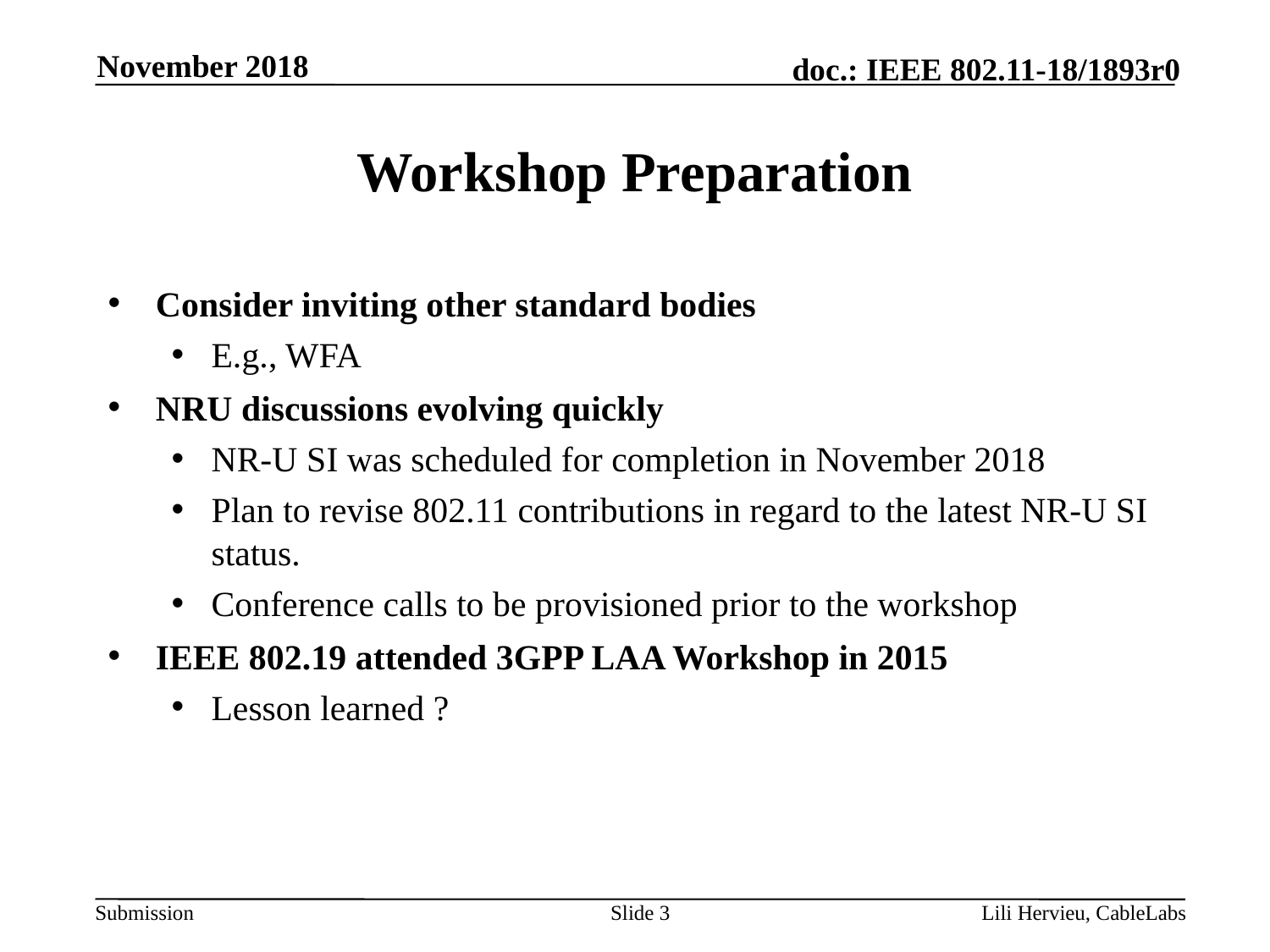

November 2018
# Workshop Preparation
Consider inviting other standard bodies
E.g., WFA
NRU discussions evolving quickly
NR-U SI was scheduled for completion in November 2018
Plan to revise 802.11 contributions in regard to the latest NR-U SI status.
Conference calls to be provisioned prior to the workshop
IEEE 802.19 attended 3GPP LAA Workshop in 2015
Lesson learned ?
Slide 3
Lili Hervieu, CableLabs